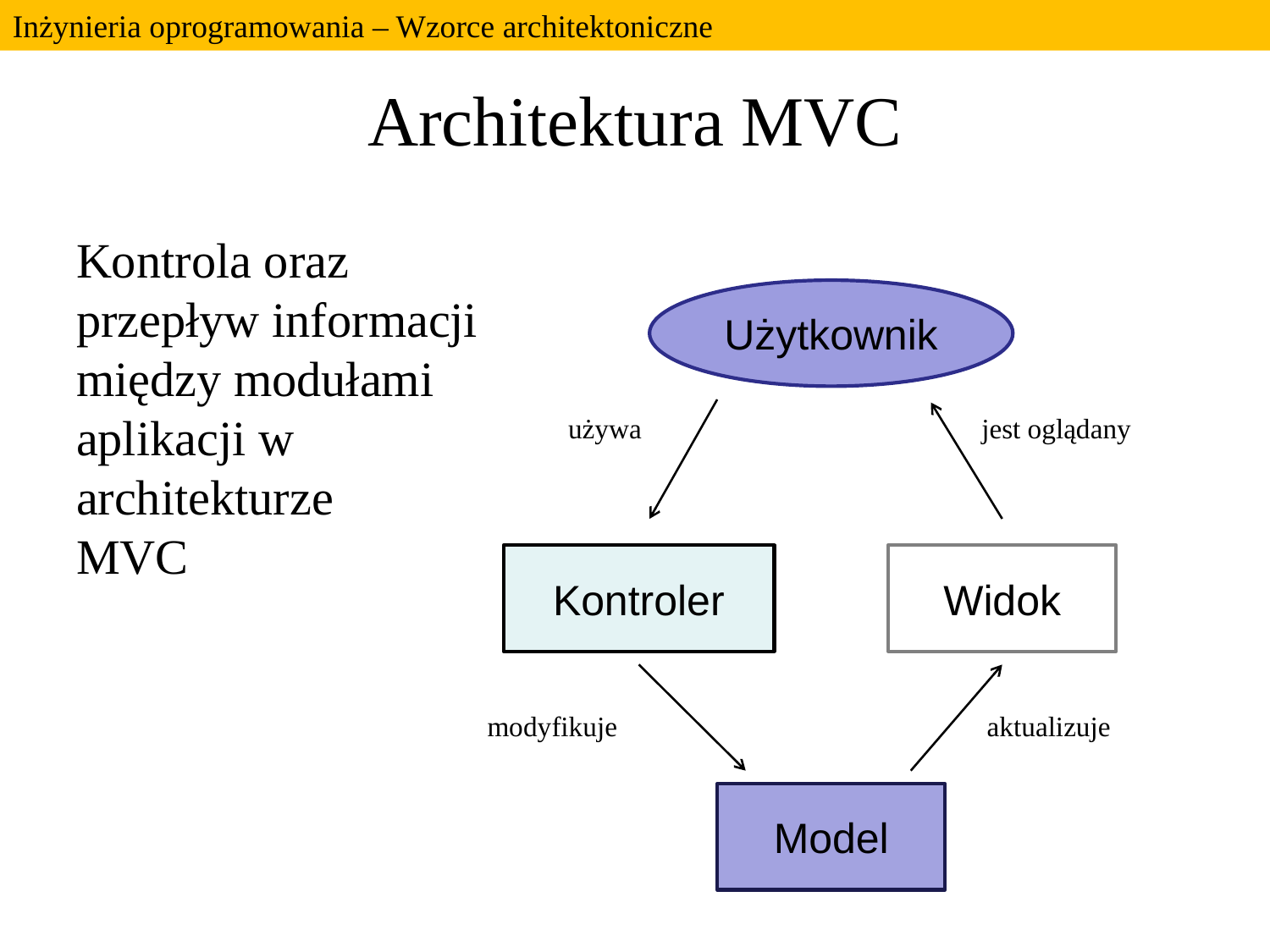

Inżynieria oprogramowania – Wzorce architektoniczne
# Architektura MVC
Kontrola oraz
przepływ informacji
między modułami
aplikacji w
architekturze
MVC
Użytkownik
używa
jest oglądany
Kontroler
Widok
modyfikuje
aktualizuje
Model